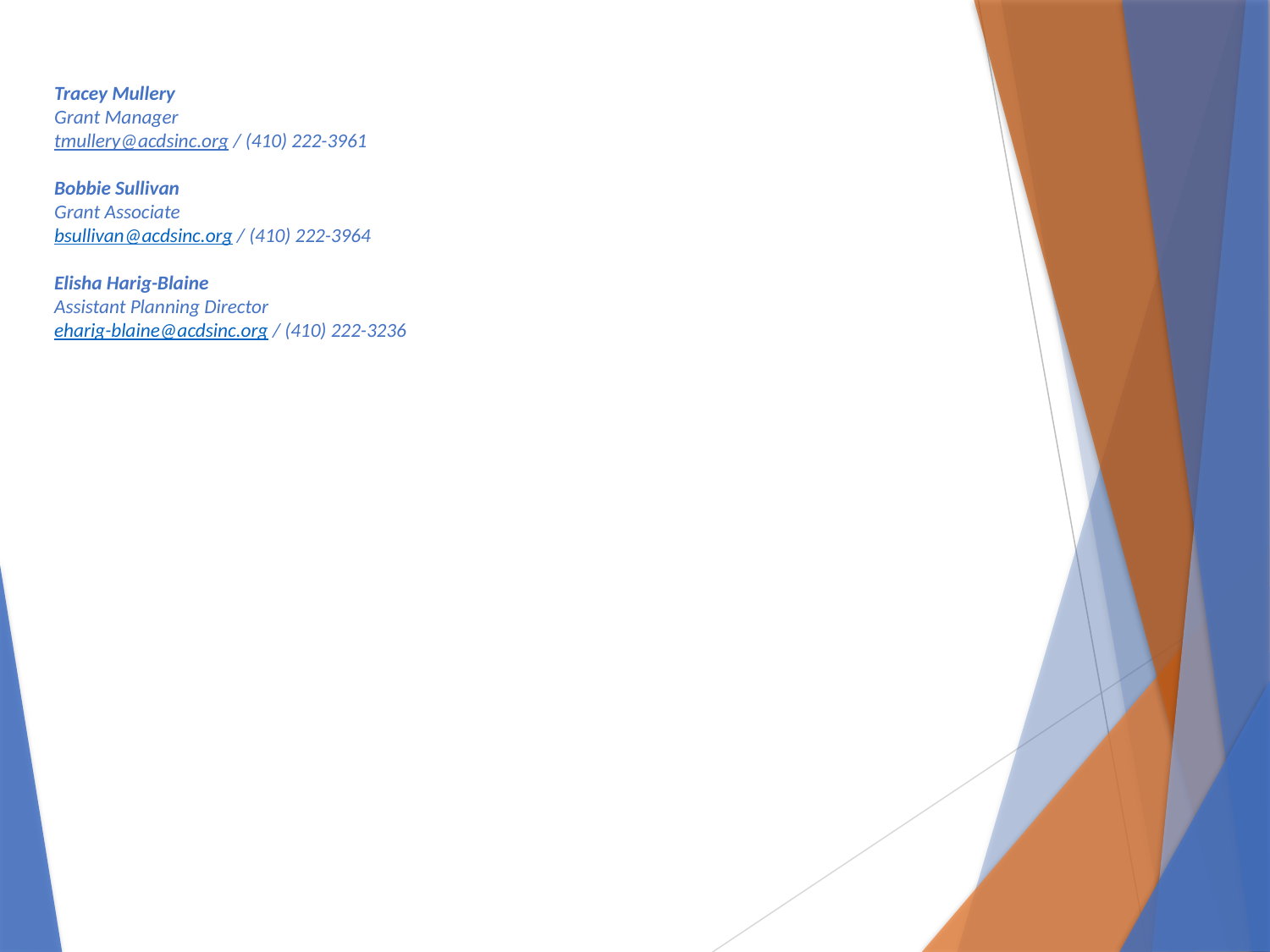

# Tracey Mullery Grant Manager tmullery@acdsinc.org / (410) 222-3961 Bobbie Sullivan Grant Associate bsullivan@acdsinc.org / (410) 222-3964 Elisha Harig-Blaine Assistant Planning Director eharig-blaine@acdsinc.org / (410) 222-3236